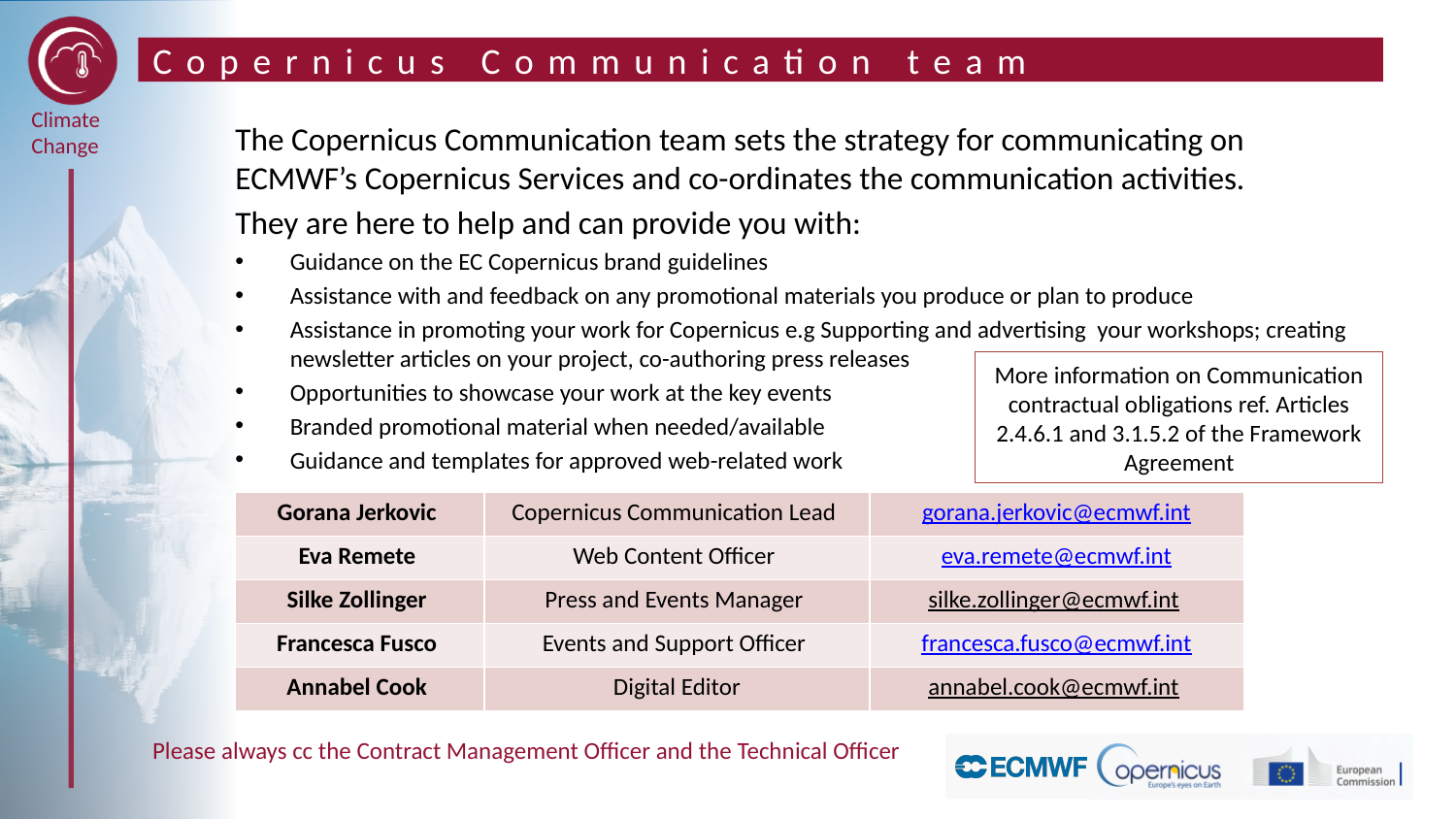

# Copernicus Communication team
The Copernicus Communication team sets the strategy for communicating on ECMWF’s Copernicus Services and co-ordinates the communication activities.
They are here to help and can provide you with:
Guidance on the EC Copernicus brand guidelines
Assistance with and feedback on any promotional materials you produce or plan to produce
Assistance in promoting your work for Copernicus e.g Supporting and advertising  your workshops; creating newsletter articles on your project, co-authoring press releases
Opportunities to showcase your work at the key events
Branded promotional material when needed/available
Guidance and templates for approved web-related work
More information on Communication contractual obligations ref. Articles 2.4.6.1 and 3.1.5.2 of the Framework Agreement
| Gorana Jerkovic | Copernicus Communication Lead | gorana.jerkovic@ecmwf.int |
| --- | --- | --- |
| Eva Remete | Web Content Officer | eva.remete@ecmwf.int |
| Silke Zollinger | Press and Events Manager | silke.zollinger@ecmwf.int |
| Francesca Fusco | Events and Support Officer | francesca.fusco@ecmwf.int |
| Annabel Cook | Digital Editor | annabel.cook@ecmwf.int |
Please always cc the Contract Management Officer and the Technical Officer